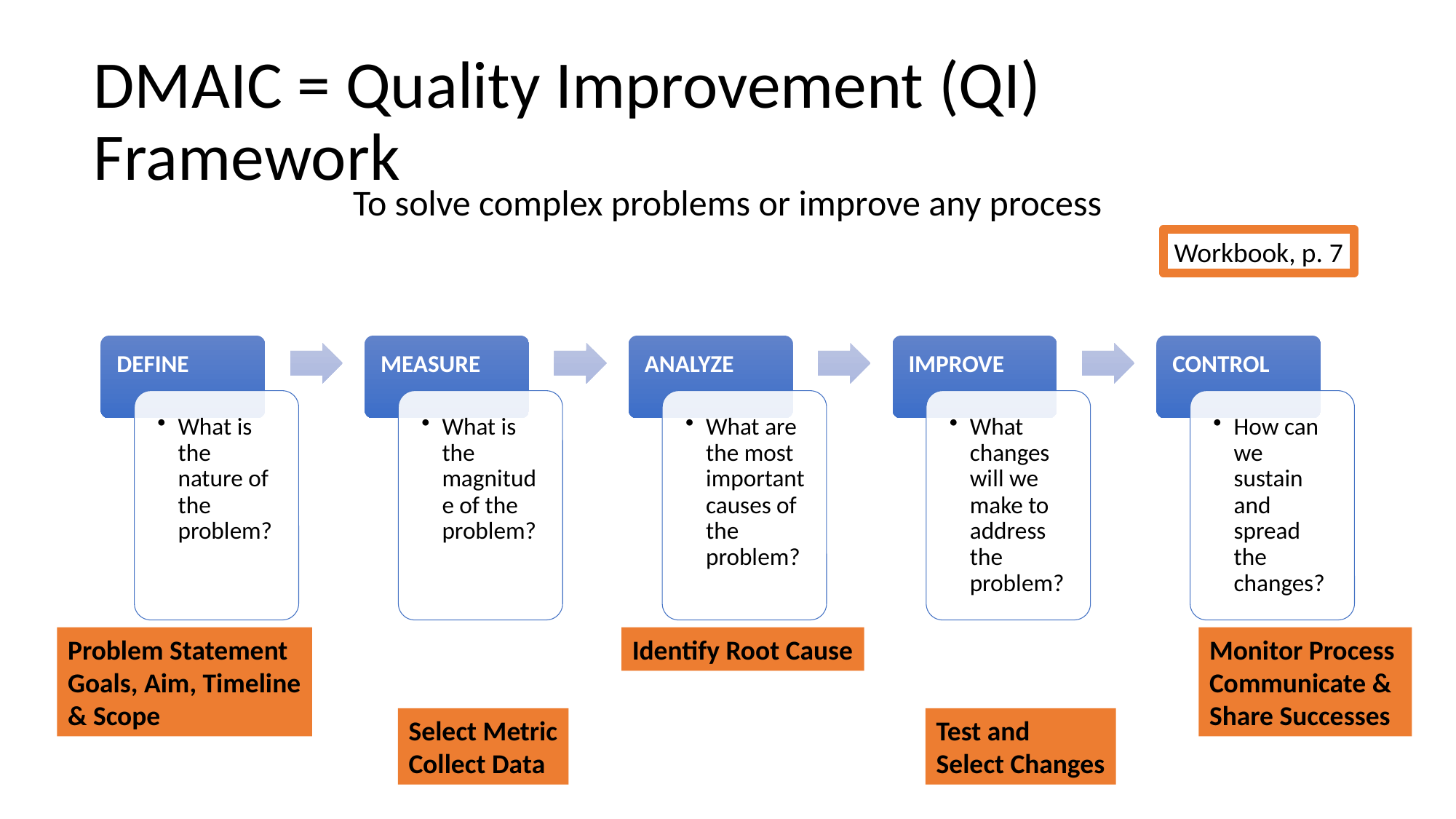

# DMAIC = Quality Improvement (QI) Framework
To solve complex problems or improve any process
DEFINE
What is the nature of the problem?

MEASURE
What is the magnitude of the problem?

ANALYZE
What are the most important causes of the problem?

IMPROVE
What changes will we make to address the problem?

CONTROL
How can we sustain and spread the changes?
Workbook, p. 7
Problem Statement
Goals, Aim, Timeline
& Scope
Identify Root Cause
Monitor Process
Communicate &
Share Successes
Select Metric
Collect Data
Test and
Select Changes